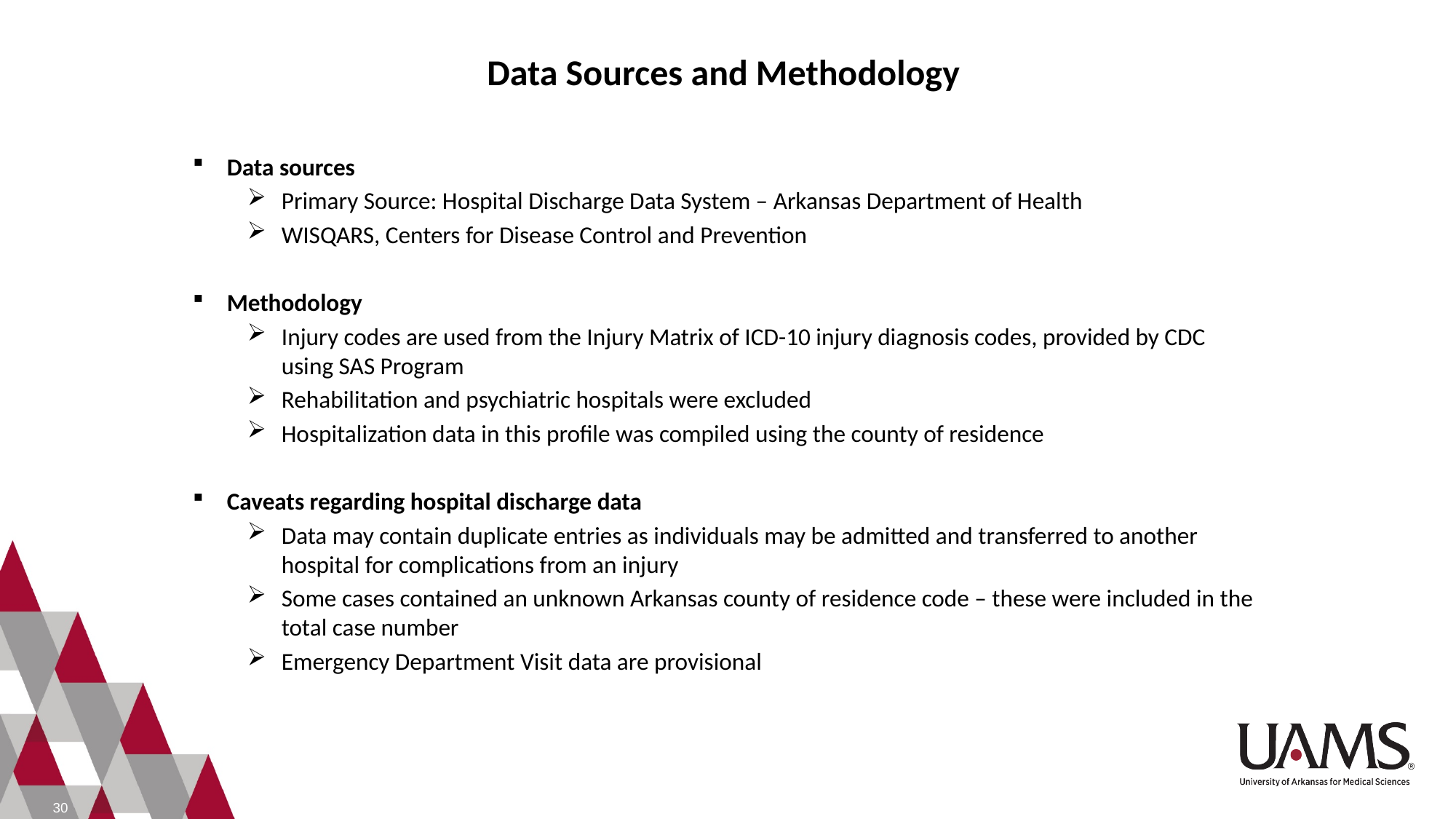

Data Sources and Methodology
Data sources
Primary Source: Hospital Discharge Data System – Arkansas Department of Health
WISQARS, Centers for Disease Control and Prevention

Methodology
Injury codes are used from the Injury Matrix of ICD-10 injury diagnosis codes, provided by CDC using SAS Program
Rehabilitation and psychiatric hospitals were excluded
Hospitalization data in this profile was compiled using the county of residence

Caveats regarding hospital discharge data
Data may contain duplicate entries as individuals may be admitted and transferred to another hospital for complications from an injury
Some cases contained an unknown Arkansas county of residence code – these were included in the total case number
Emergency Department Visit data are provisional